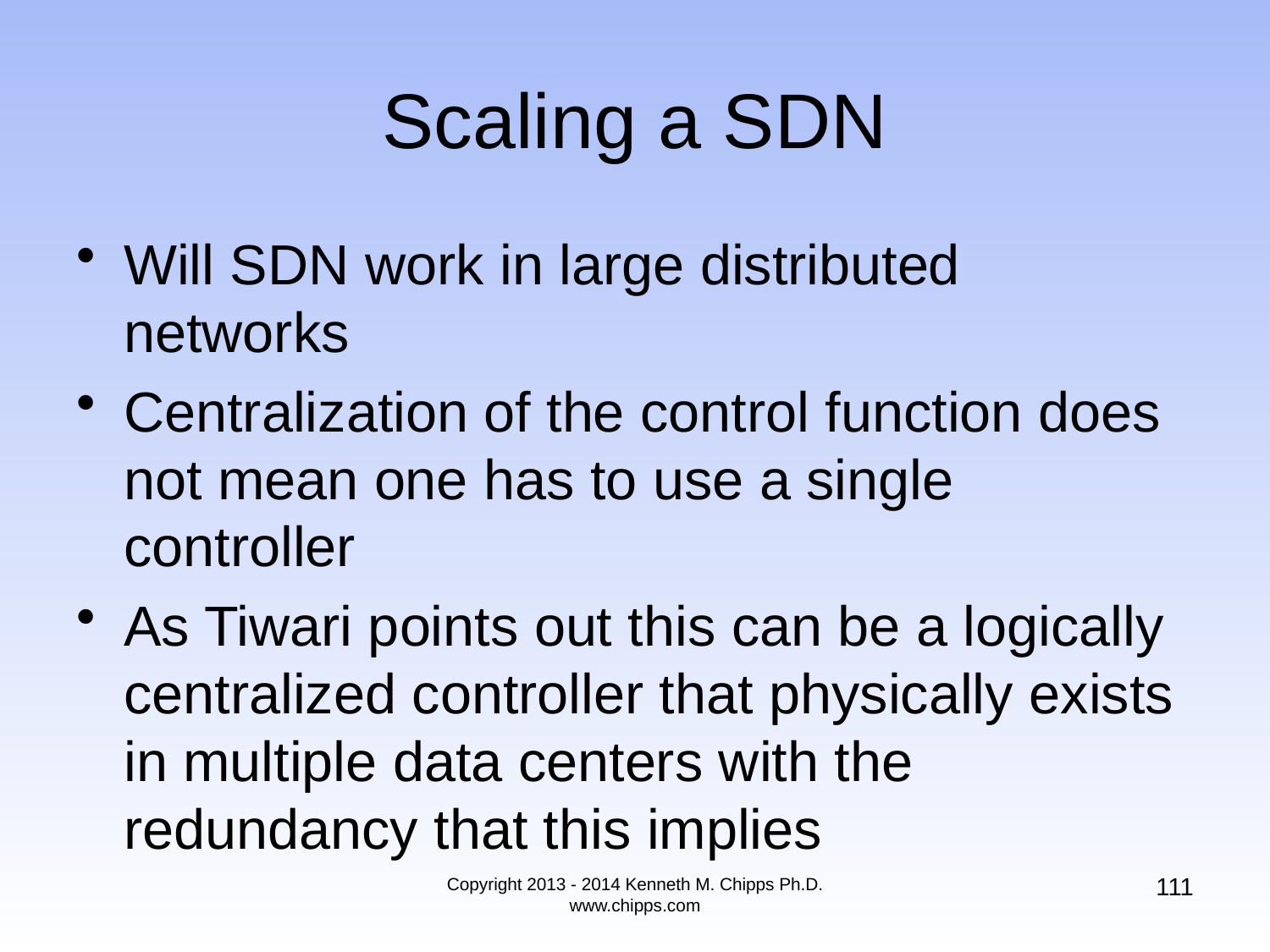

# Scaling a SDN
Will SDN work in large distributed networks
Centralization of the control function does not mean one has to use a single controller
As Tiwari points out this can be a logically centralized controller that physically exists in multiple data centers with the redundancy that this implies
111
Copyright 2013 - 2014 Kenneth M. Chipps Ph.D. www.chipps.com